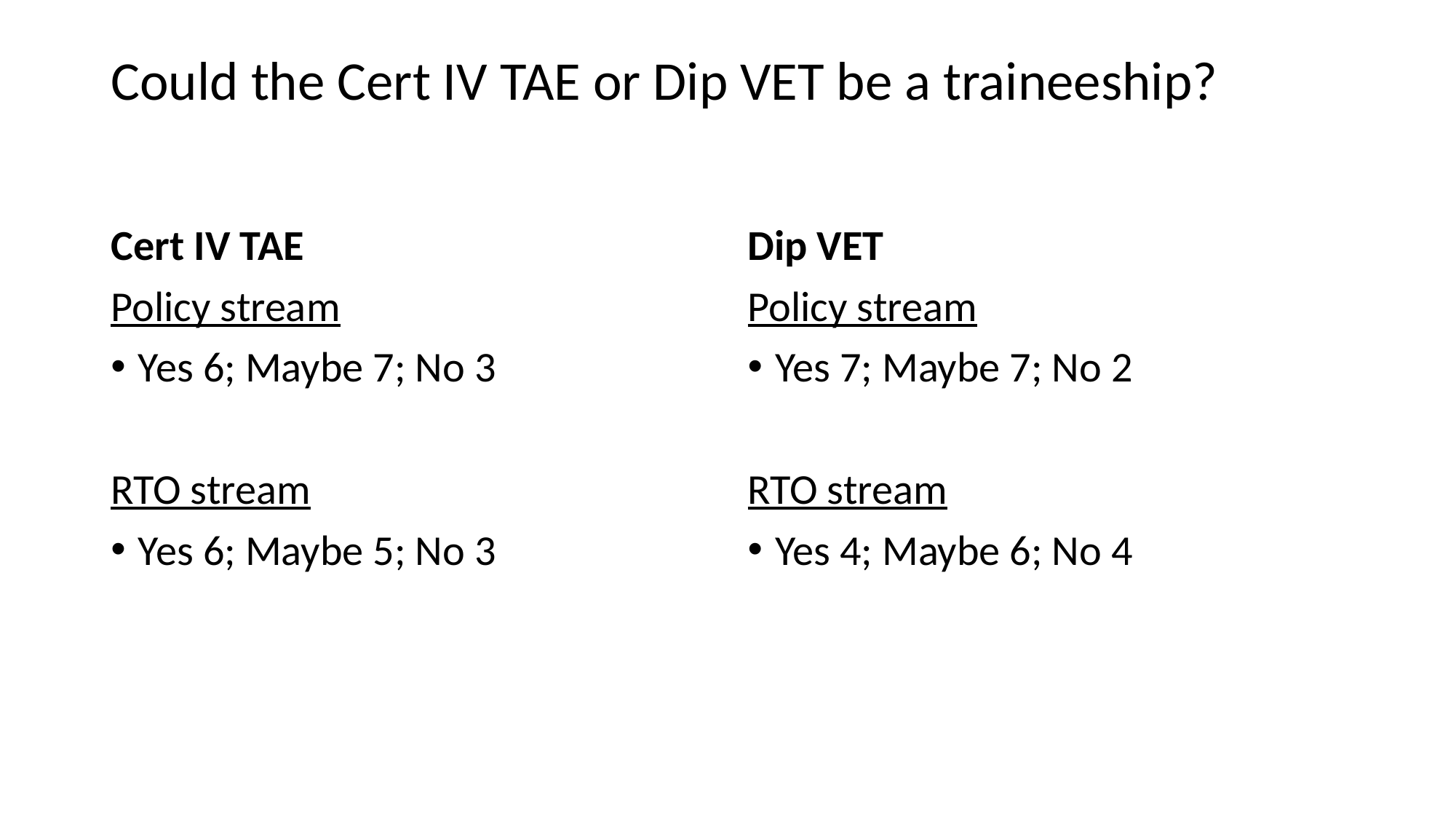

# Could the Cert IV TAE or Dip VET be a traineeship?
Cert IV TAE
Policy stream
Yes 6; Maybe 7; No 3

RTO stream
Yes 6; Maybe 5; No 3
Dip VET
Policy stream
Yes 7; Maybe 7; No 2

RTO stream
Yes 4; Maybe 6; No 4